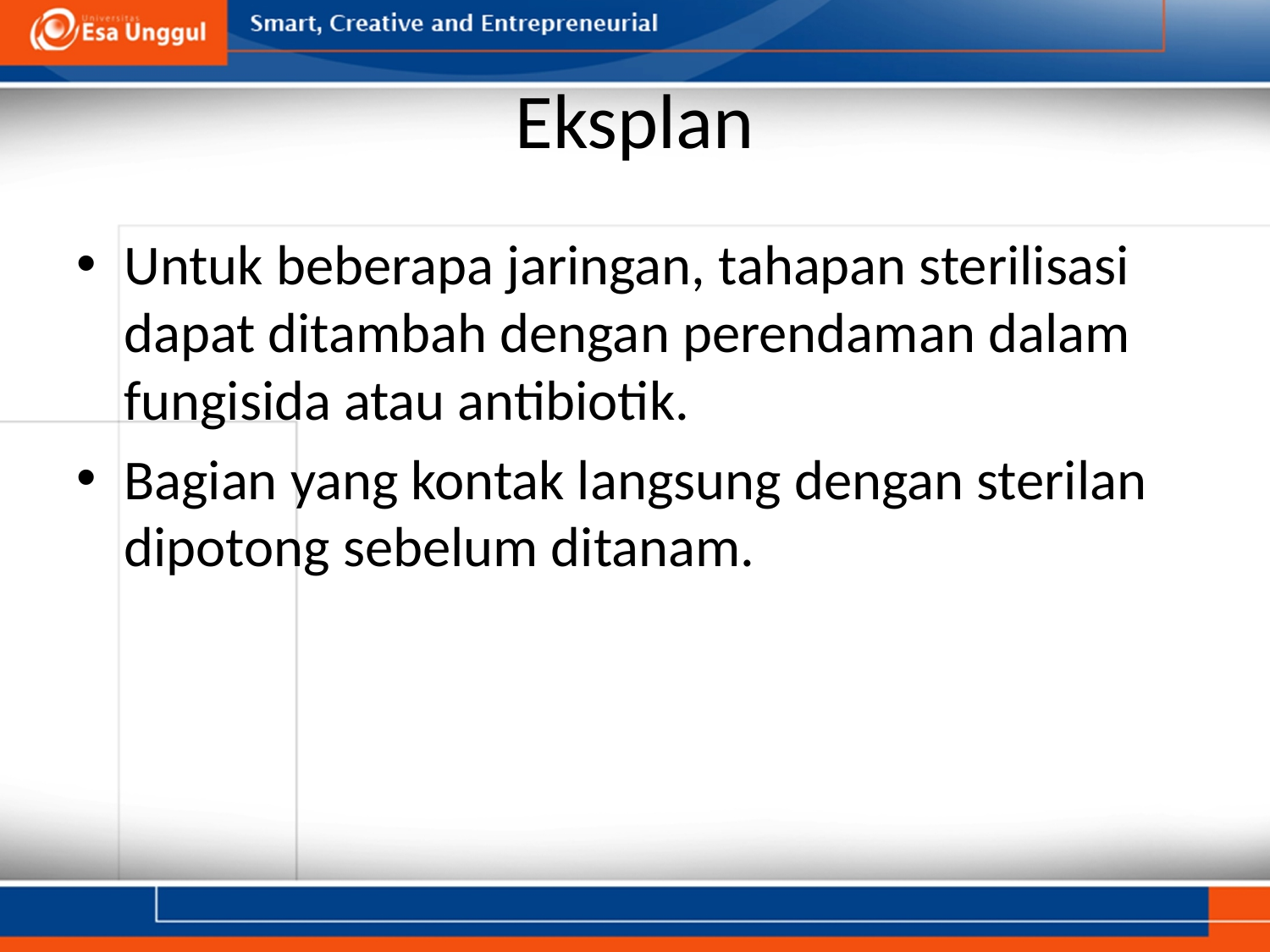

# Eksplan
Untuk beberapa jaringan, tahapan sterilisasi dapat ditambah dengan perendaman dalam fungisida atau antibiotik.
Bagian yang kontak langsung dengan sterilan dipotong sebelum ditanam.